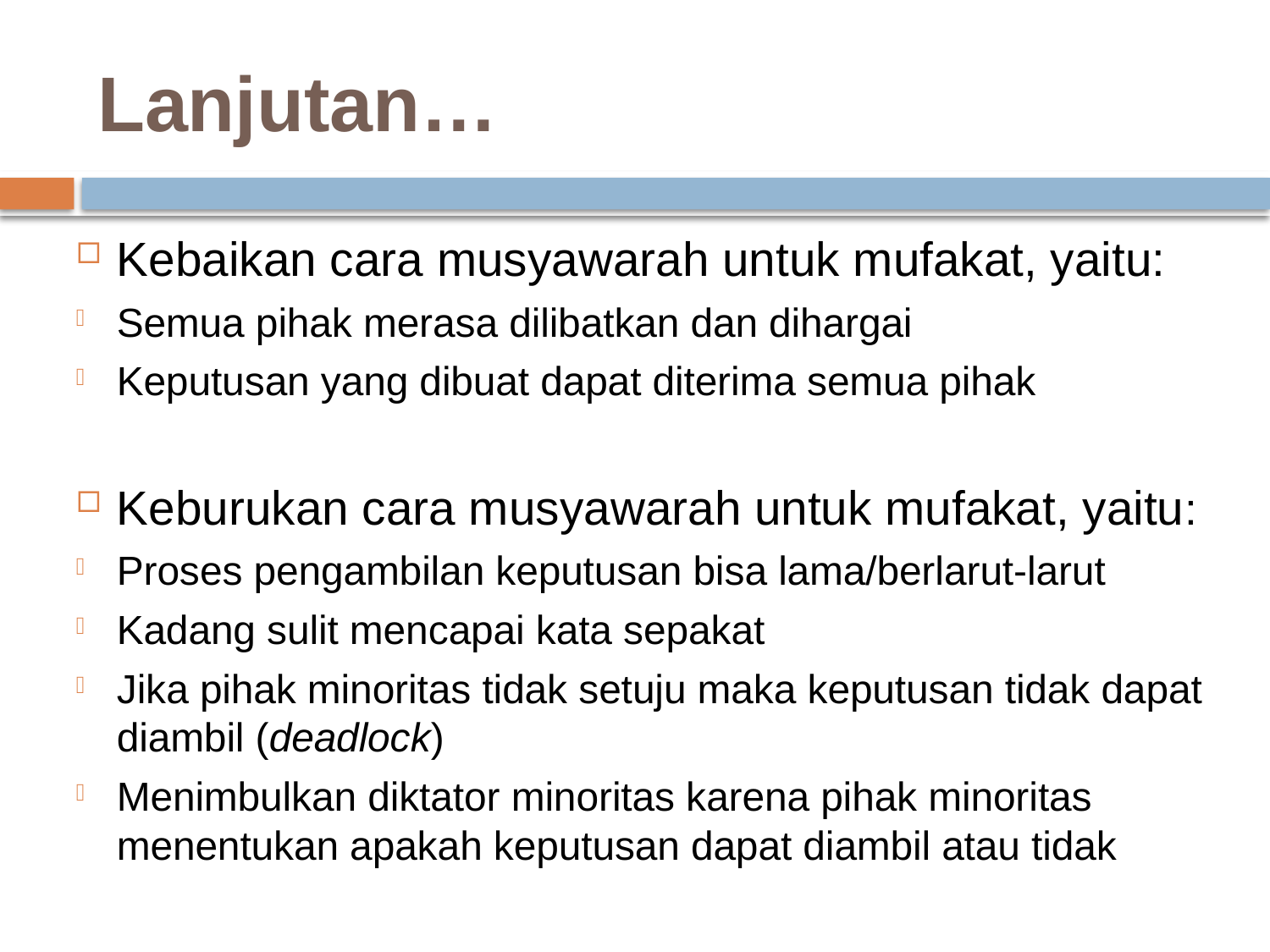

# Lanjutan…
Kebaikan cara musyawarah untuk mufakat, yaitu:
Semua pihak merasa dilibatkan dan dihargai
Keputusan yang dibuat dapat diterima semua pihak

Keburukan cara musyawarah untuk mufakat, yaitu:
Proses pengambilan keputusan bisa lama/berlarut-larut
Kadang sulit mencapai kata sepakat
Jika pihak minoritas tidak setuju maka keputusan tidak dapat diambil (deadlock)
Menimbulkan diktator minoritas karena pihak minoritas menentukan apakah keputusan dapat diambil atau tidak